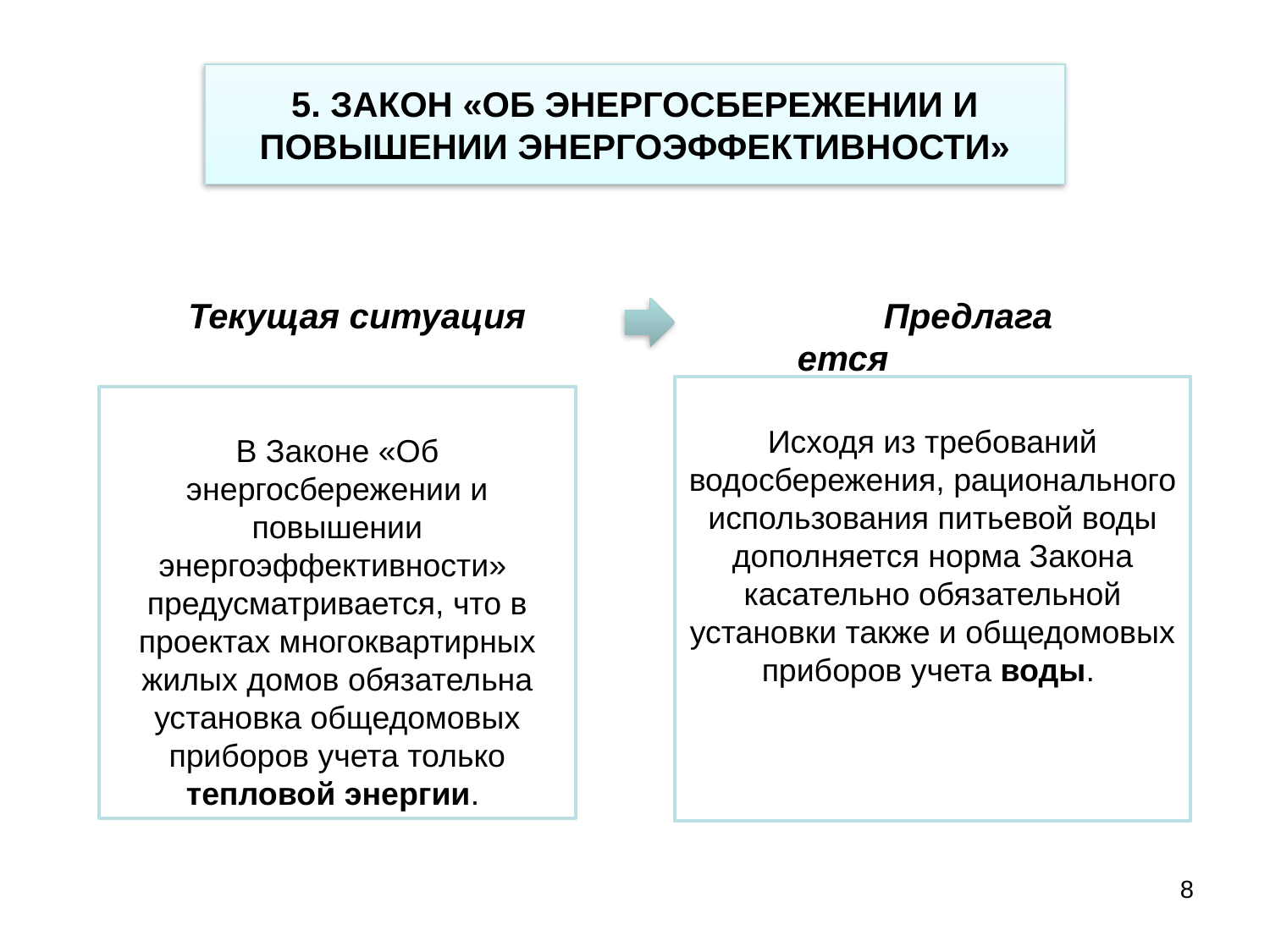

5. ЗАКОН «ОБ ЭНЕРГОСБЕРЕЖЕНИИ И ПОВЫШЕНИИ ЭНЕРГОЭФФЕКТИВНОСТИ»

Текущая ситуация

Предлагается

Исходя из требований водосбережения, рационального использования питьевой воды дополняется норма Закона касательно обязательной установки также и общедомовых приборов учета воды.

В Законе «Об энергосбережении и повышении энергоэффективности»  предусматривается, что в проектах многоквартирных жилых домов обязательна установка общедомовых приборов учета только тепловой энергии.
8